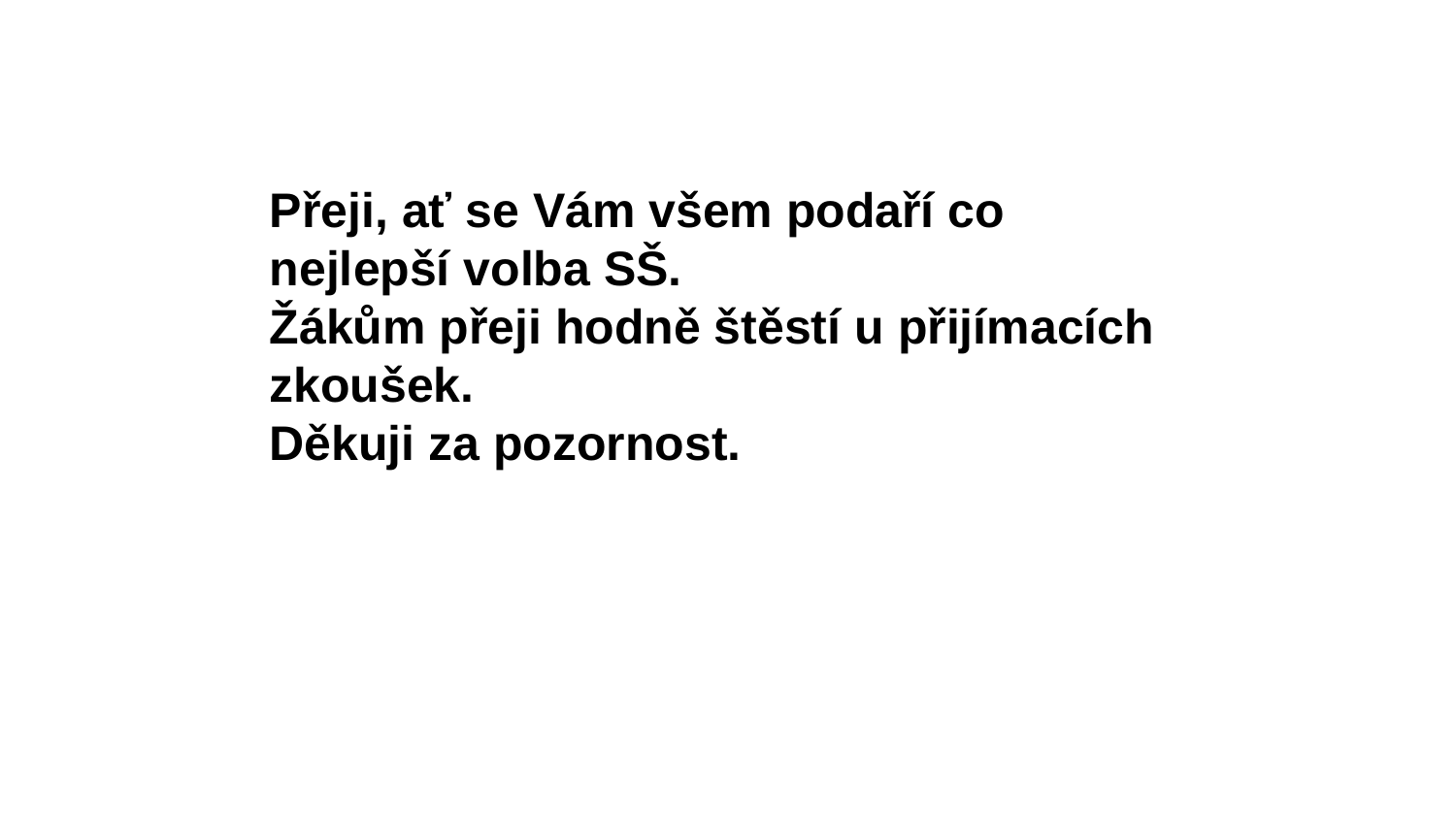

Přeji, ať se Vám všem podaří co nejlepší volba SŠ.
Žákům přeji hodně štěstí u přijímacích zkoušek.
Děkuji za pozornost.